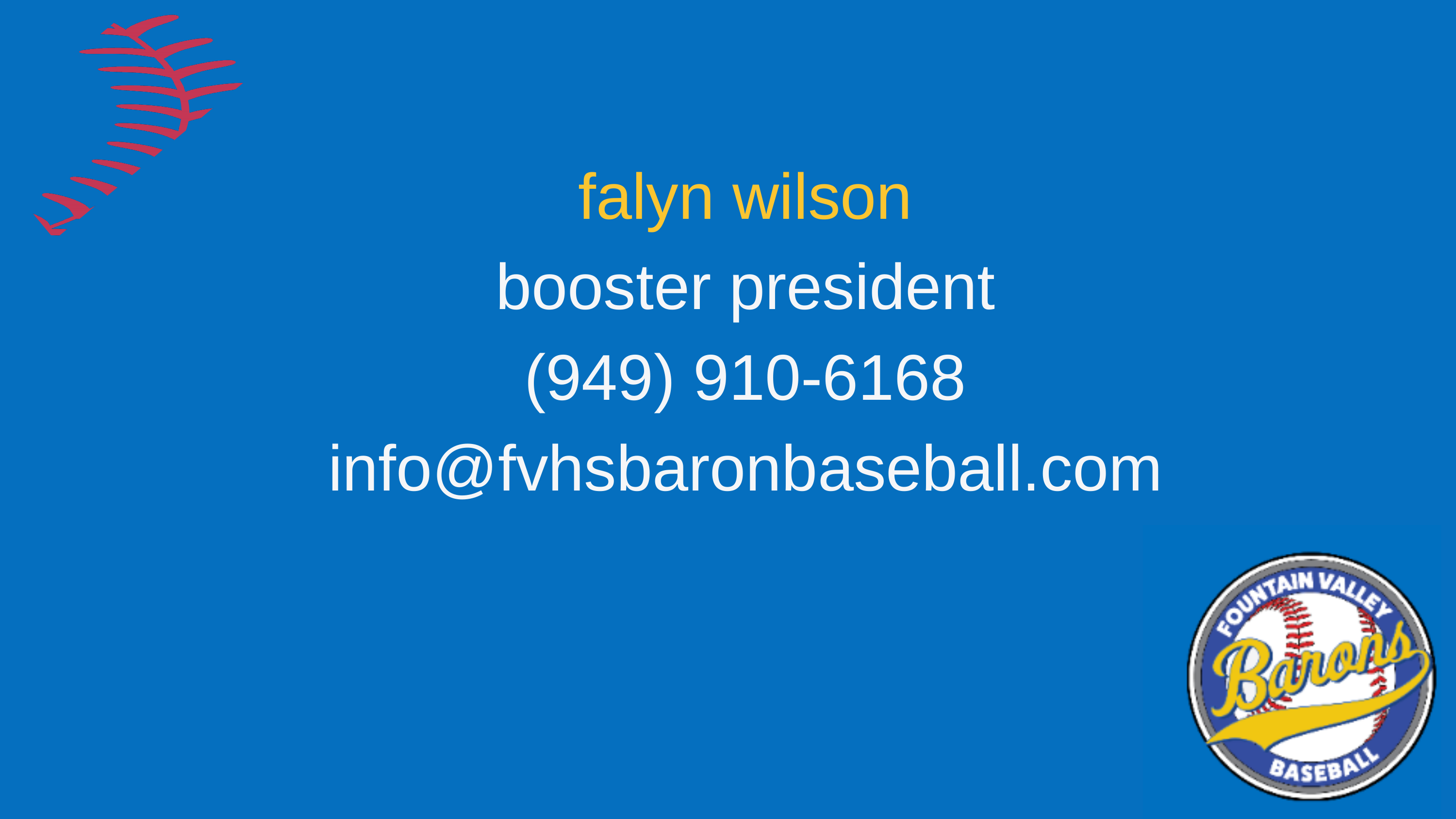

falyn wilson
booster president
(949) 910-6168
info@fvhsbaronbaseball.com